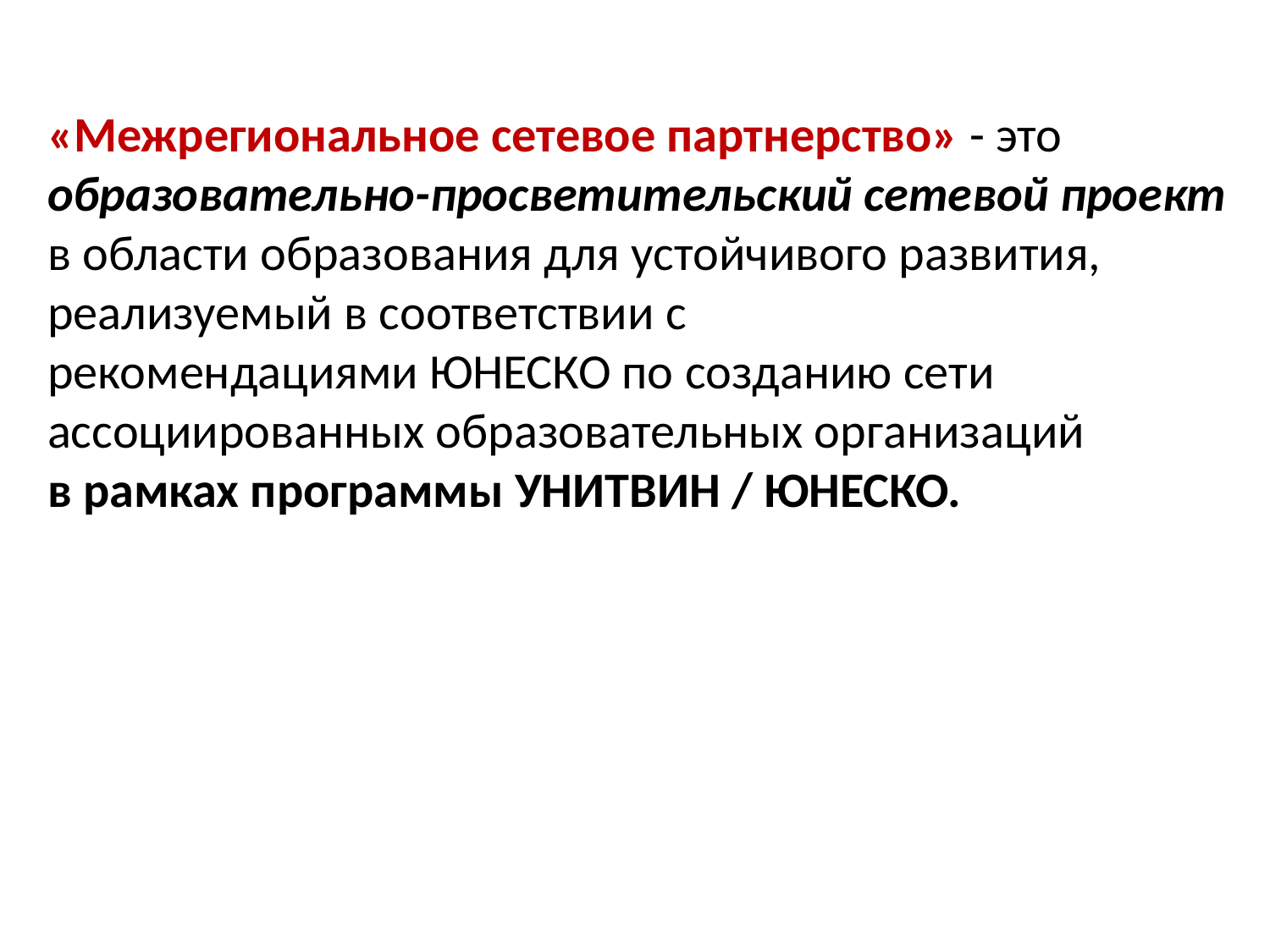

«Межрегиональное сетевое партнерство» - это
образовательно-просветительский сетевой проект
в области образования для устойчивого развития,
реализуемый в соответствии с
рекомендациями ЮНЕСКО по созданию сети ассоциированных образовательных организаций
в рамках программы УНИТВИН / ЮНЕСКО.